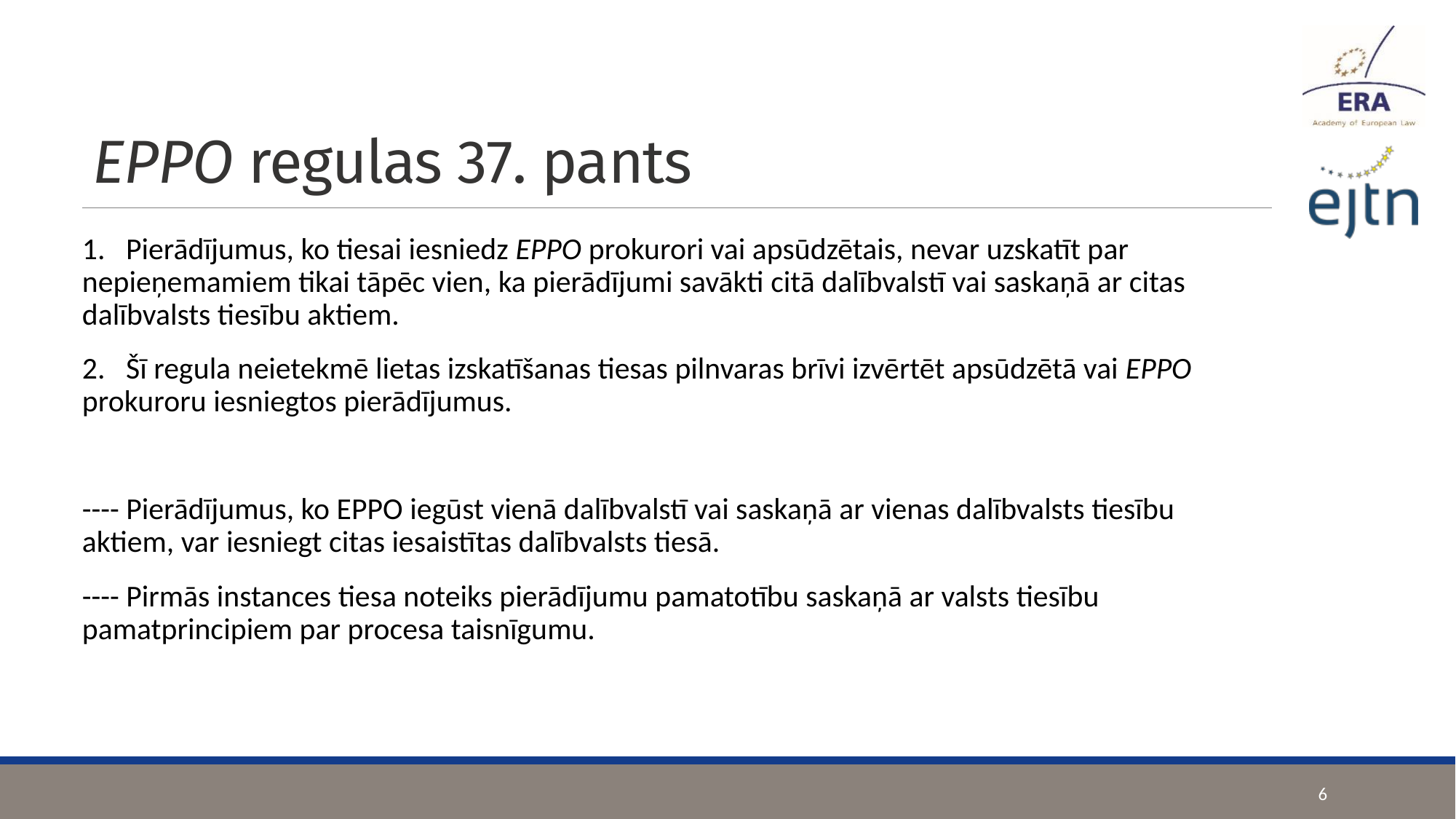

# EPPO regulas 37. pants
1.   Pierādījumus, ko tiesai iesniedz EPPO prokurori vai apsūdzētais, nevar uzskatīt par nepieņemamiem tikai tāpēc vien, ka pierādījumi savākti citā dalībvalstī vai saskaņā ar citas dalībvalsts tiesību aktiem.
2.   Šī regula neietekmē lietas izskatīšanas tiesas pilnvaras brīvi izvērtēt apsūdzētā vai EPPO prokuroru iesniegtos pierādījumus.

---- Pierādījumus, ko EPPO iegūst vienā dalībvalstī vai saskaņā ar vienas dalībvalsts tiesību aktiem, var iesniegt citas iesaistītas dalībvalsts tiesā.
---- Pirmās instances tiesa noteiks pierādījumu pamatotību saskaņā ar valsts tiesību pamatprincipiem par procesa taisnīgumu.
6